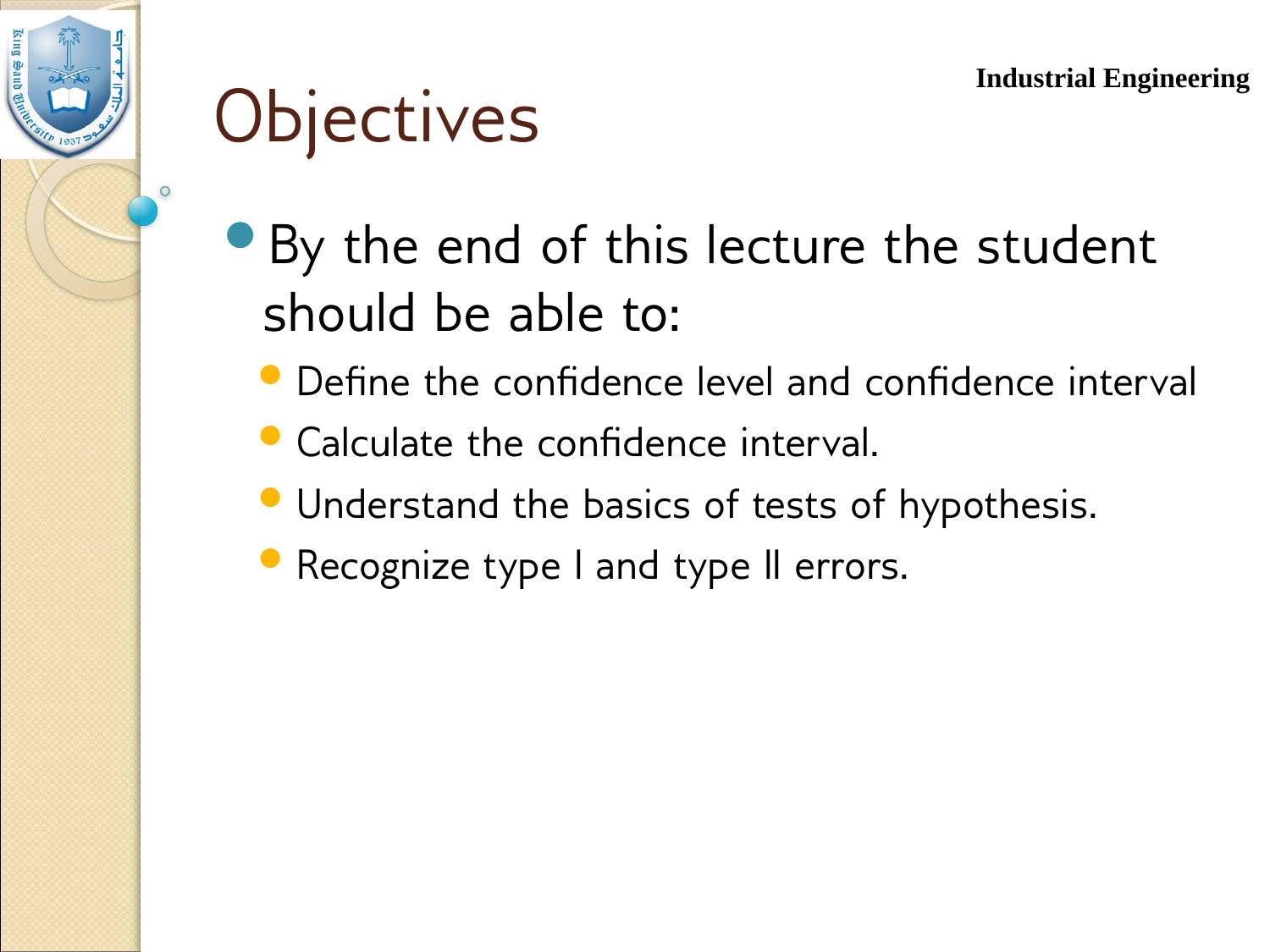

# Objectives
By the end of this lecture the student should be able to:
Define the confidence level and confidence interval
Calculate the confidence interval.
Understand the basics of tests of hypothesis.
Recognize type I and type II errors.